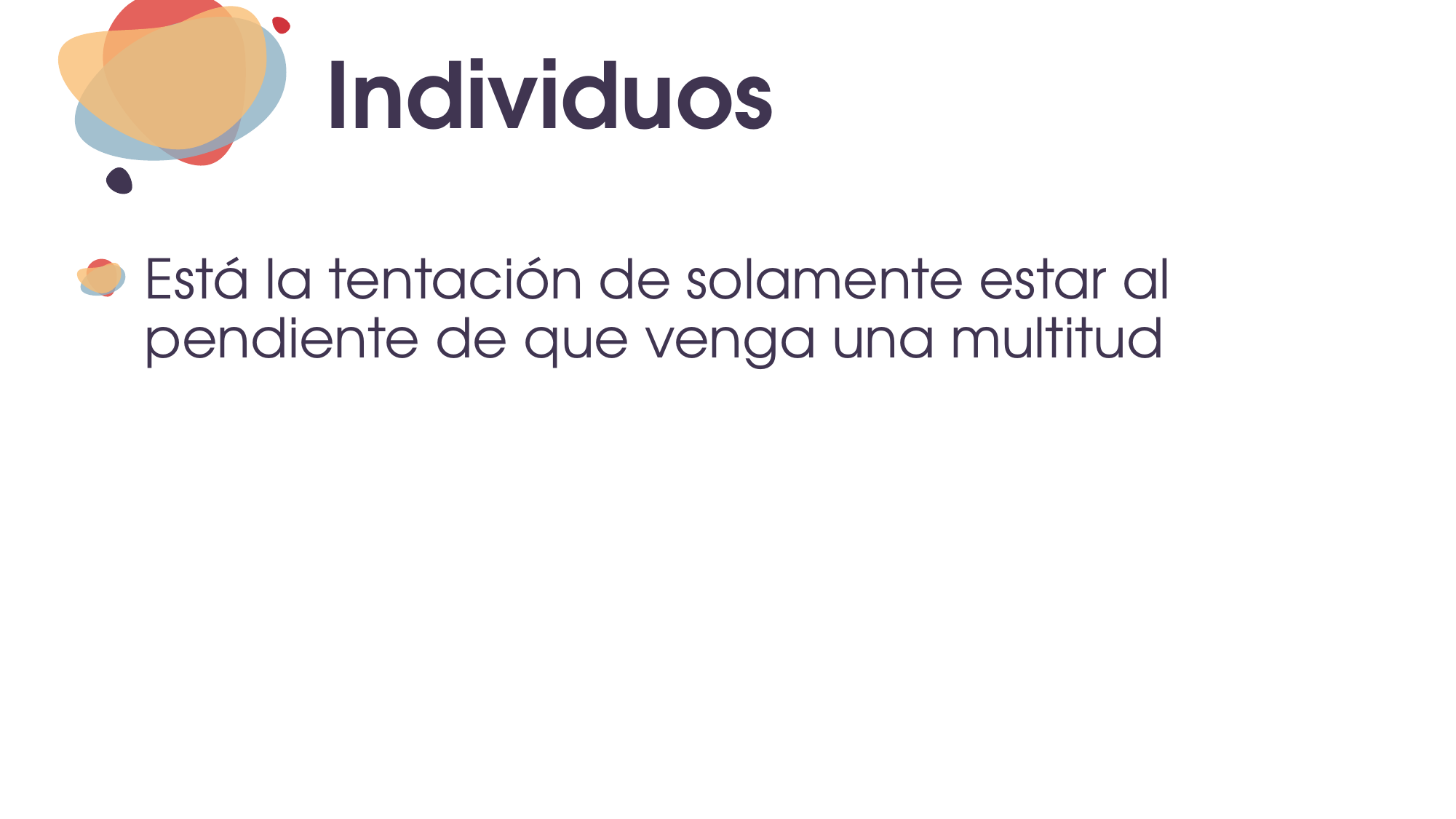

# Individuos
Está la tentación de solamente estar al pendiente de que venga una multitud